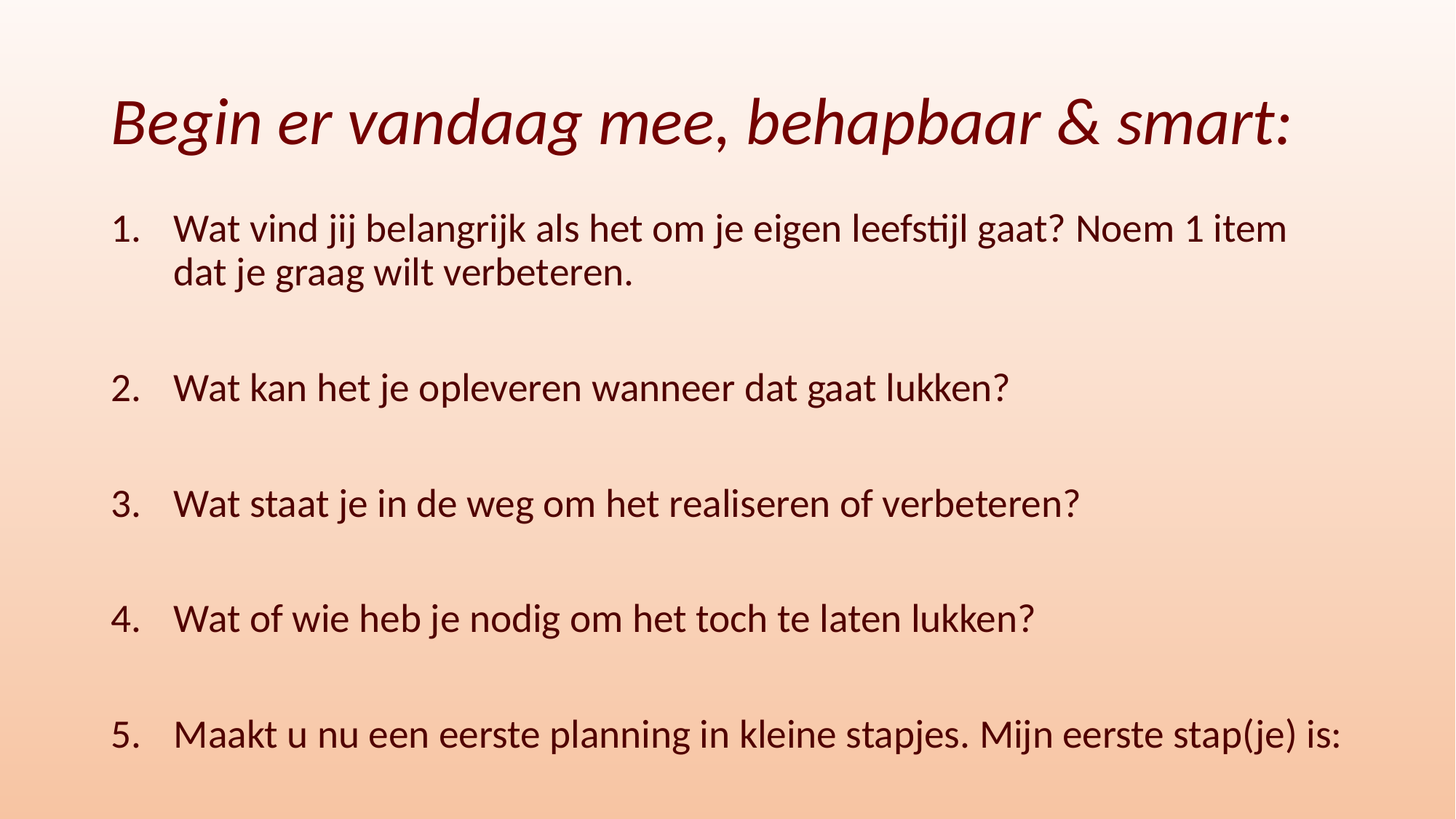

# Begin er vandaag mee, behapbaar & smart:
Wat vind jij belangrijk als het om je eigen leefstijl gaat? Noem 1 item dat je graag wilt verbeteren.

Wat kan het je opleveren wanneer dat gaat lukken?

Wat staat je in de weg om het realiseren of verbeteren?

Wat of wie heb je nodig om het toch te laten lukken?

Maakt u nu een eerste planning in kleine stapjes. Mijn eerste stap(je) is: